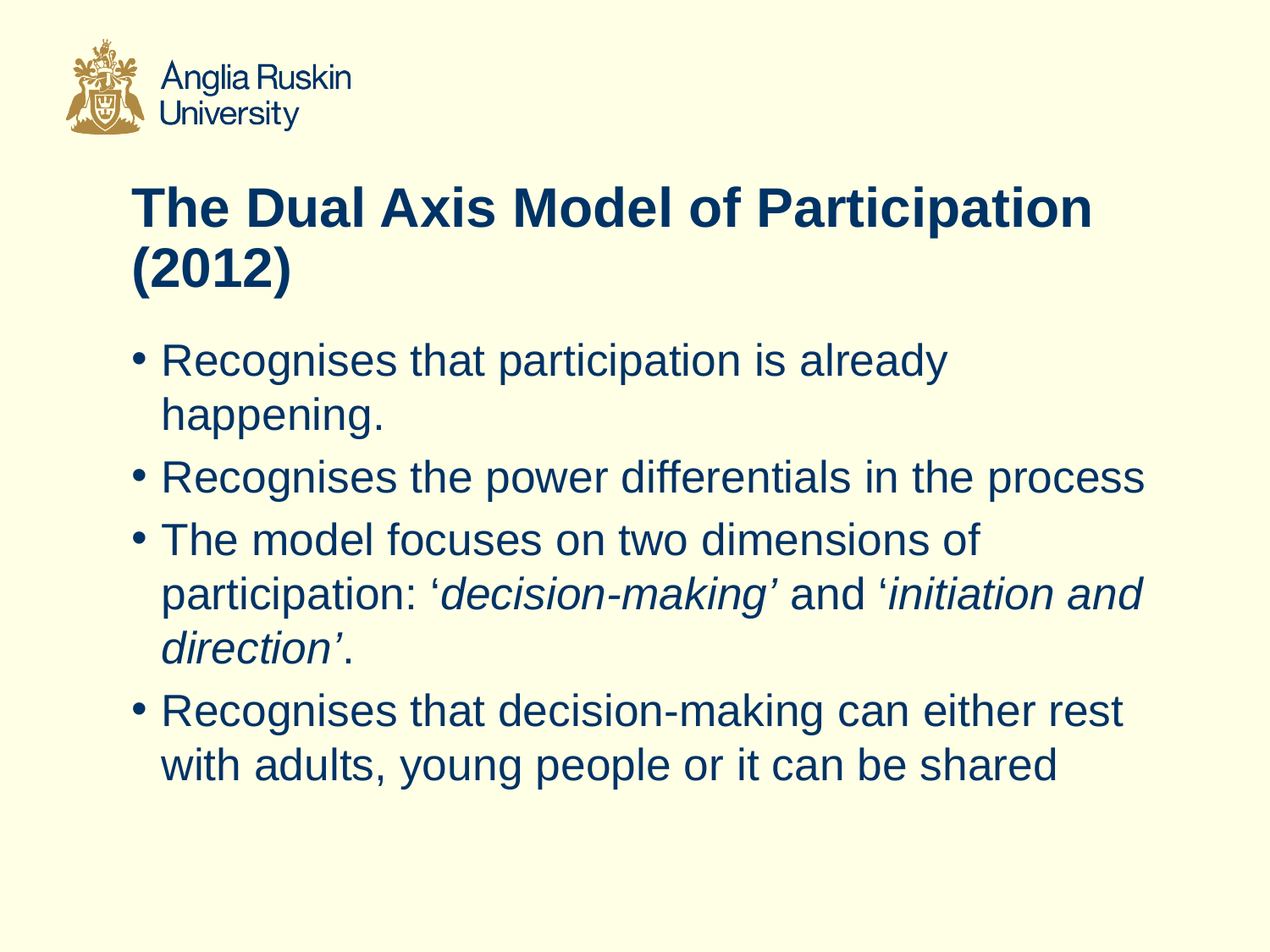

# The Dual Axis Model of Participation (2012)
Recognises that participation is already happening.
Recognises the power differentials in the process
The model focuses on two dimensions of participation: ‘decision-making’ and ‘initiation and direction’.
Recognises that decision-making can either rest with adults, young people or it can be shared